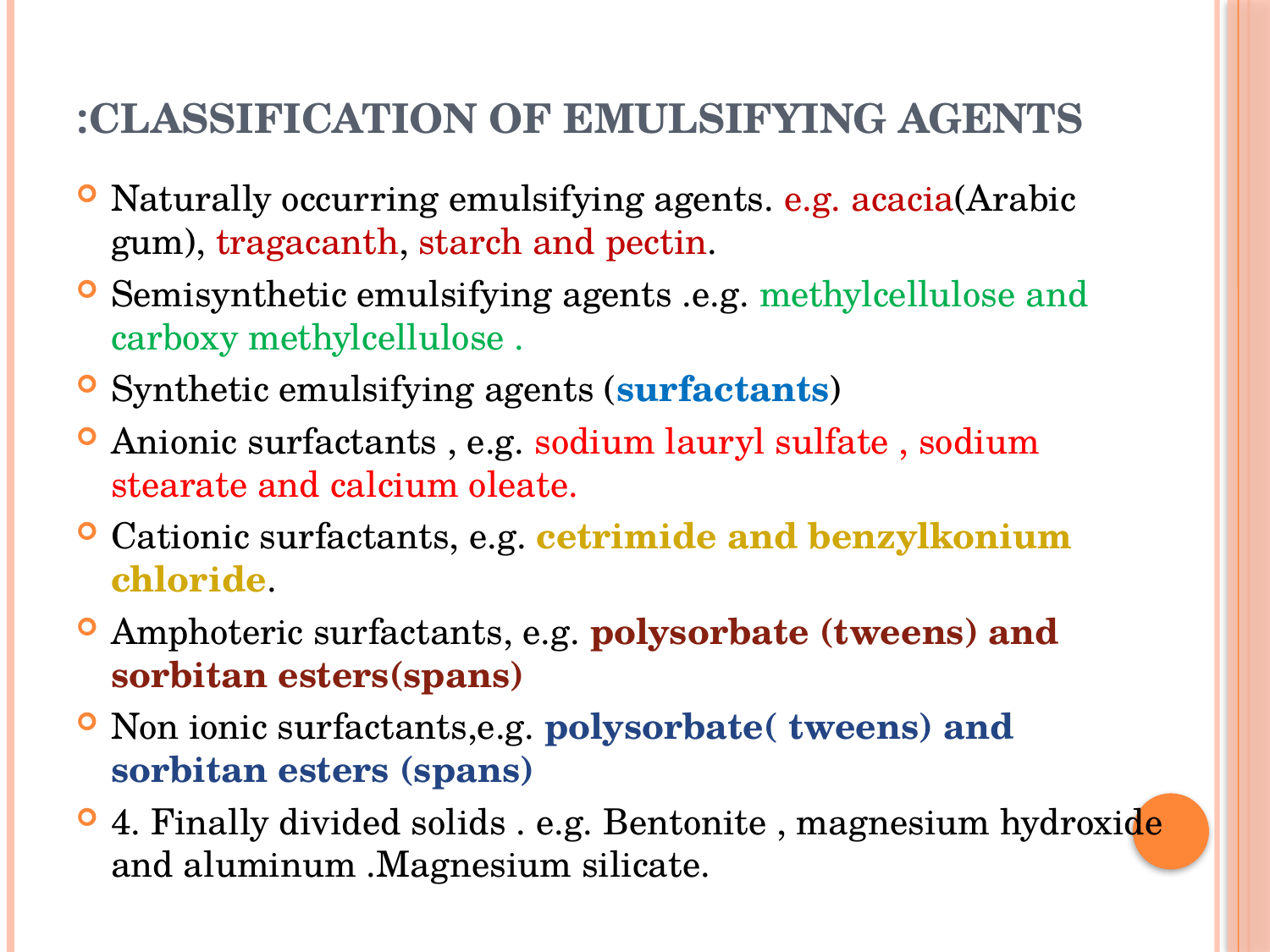

# Classification of emulsifying agents:
Naturally occurring emulsifying agents. e.g. acacia(Arabic gum), tragacanth, starch and pectin.
Semisynthetic emulsifying agents .e.g. methylcellulose and carboxy methylcellulose .
Synthetic emulsifying agents (surfactants)
Anionic surfactants , e.g. sodium lauryl sulfate , sodium stearate and calcium oleate.
Cationic surfactants, e.g. cetrimide and benzylkonium chloride.
Amphoteric surfactants, e.g. polysorbate (tweens) and sorbitan esters(spans)
Non ionic surfactants,e.g. polysorbate( tweens) and sorbitan esters (spans)
4. Finally divided solids . e.g. Bentonite , magnesium hydroxide and aluminum .Magnesium silicate.